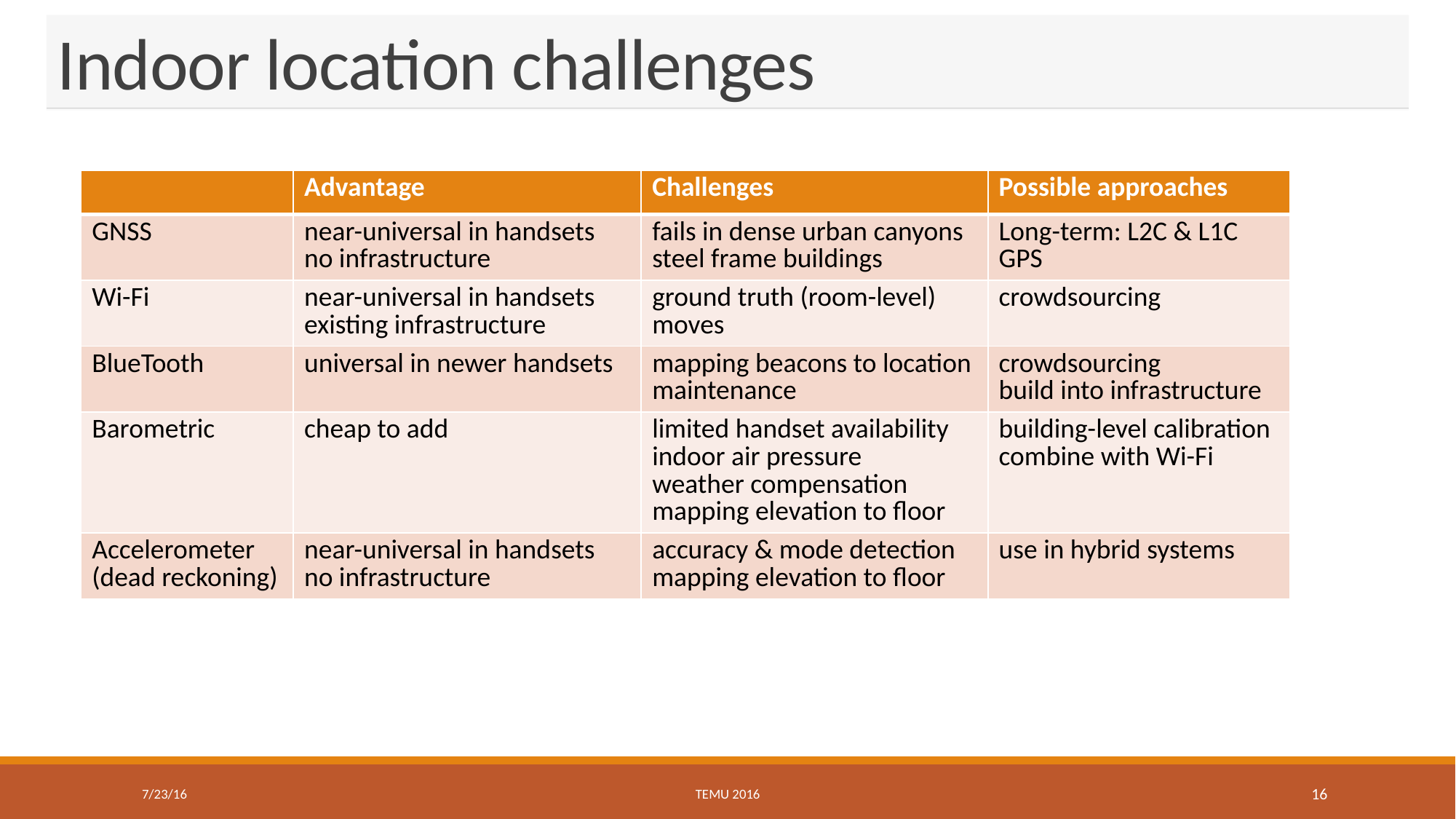

# Indoor location challenges
|  | Advantage | Challenges | Possible approaches |
| --- | --- | --- | --- |
| GNSS | near-universal in handsets no infrastructure | fails in dense urban canyons steel frame buildings | Long-term: L2C & L1C GPS |
| Wi-Fi | near-universal in handsets existing infrastructure | ground truth (room-level) moves | crowdsourcing |
| BlueTooth | universal in newer handsets | mapping beacons to location maintenance | crowdsourcing build into infrastructure |
| Barometric | cheap to add | limited handset availability indoor air pressure weather compensation mapping elevation to floor | building-level calibration combine with Wi-Fi |
| Accelerometer (dead reckoning) | near-universal in handsets no infrastructure | accuracy & mode detection mapping elevation to floor | use in hybrid systems |
7/23/16
TEMU 2016
16